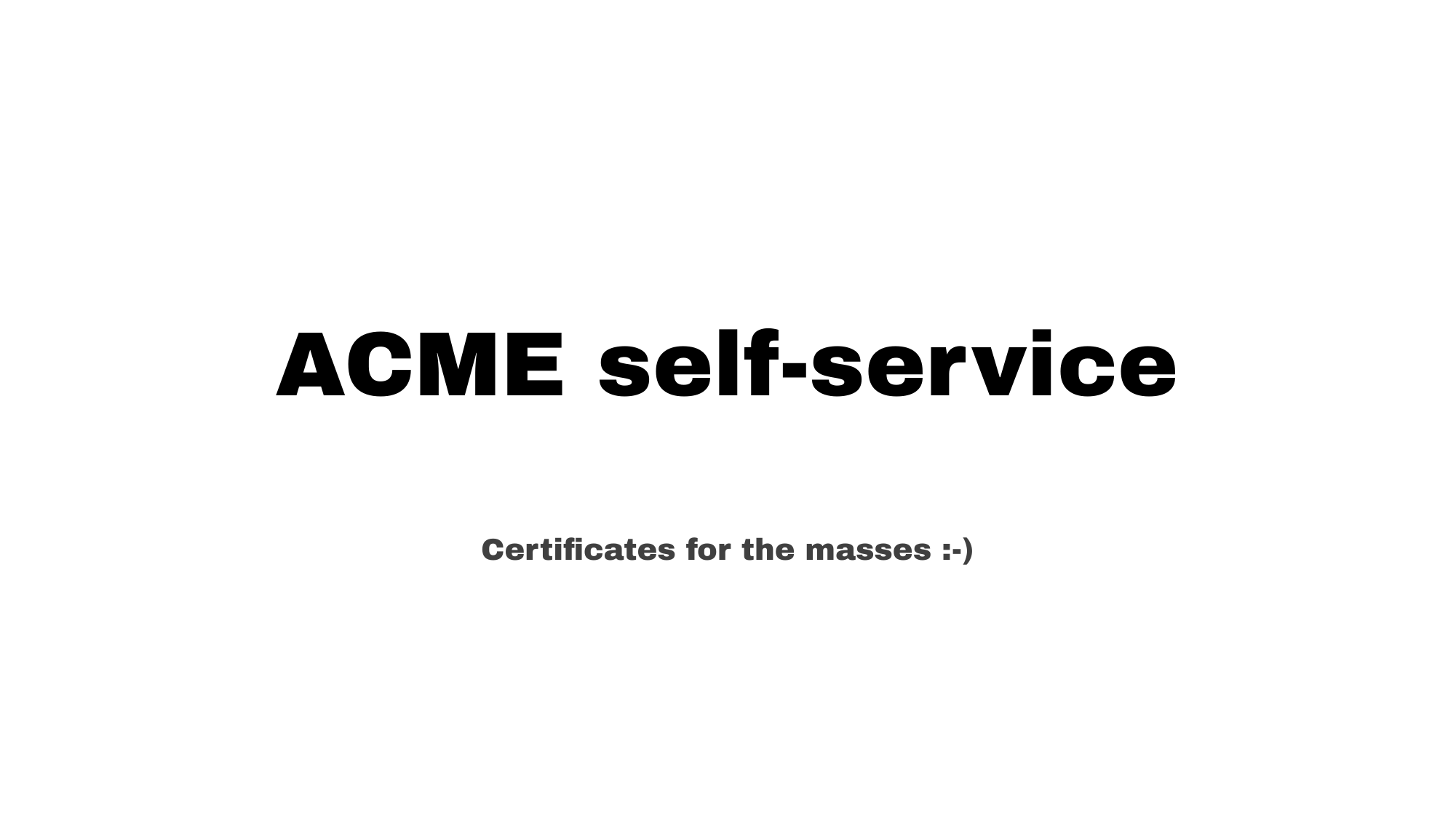

# ACME self-service
Certificates for the masses :-)